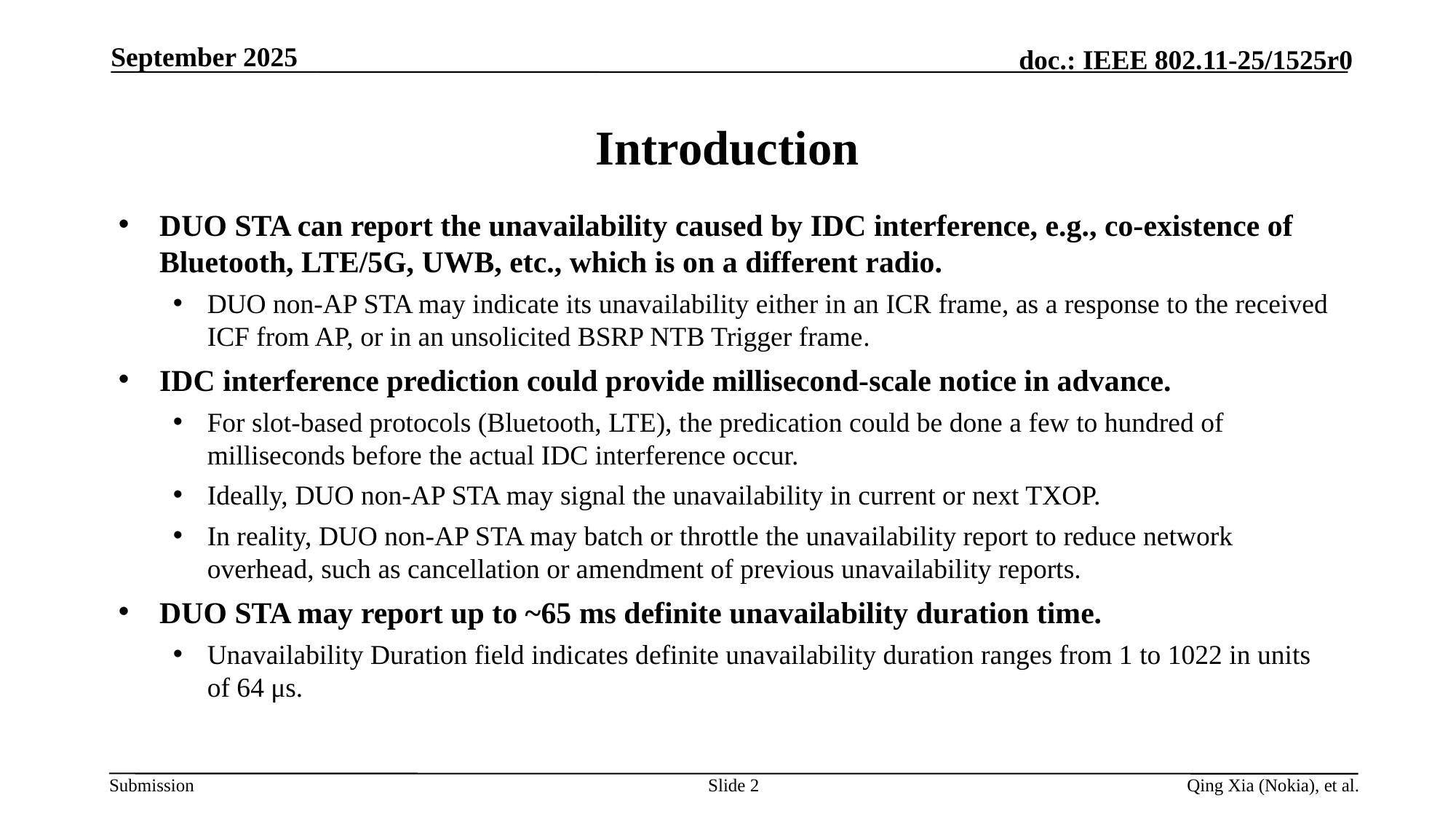

September 2025
# Introduction
DUO STA can report the unavailability caused by IDC interference, e.g., co-existence of Bluetooth, LTE/5G, UWB, etc., which is on a different radio.
DUO non-AP STA may indicate its unavailability either in an ICR frame, as a response to the received ICF from AP, or in an unsolicited BSRP NTB Trigger frame.
IDC interference prediction could provide millisecond-scale notice in advance.
For slot-based protocols (Bluetooth, LTE), the predication could be done a few to hundred of milliseconds before the actual IDC interference occur.
Ideally, DUO non-AP STA may signal the unavailability in current or next TXOP.
In reality, DUO non-AP STA may batch or throttle the unavailability report to reduce network overhead, such as cancellation or amendment of previous unavailability reports.
DUO STA may report up to ~65 ms definite unavailability duration time.
Unavailability Duration field indicates definite unavailability duration ranges from 1 to 1022 in units of 64 μs.
Slide 2
Qing Xia (Nokia), et al.